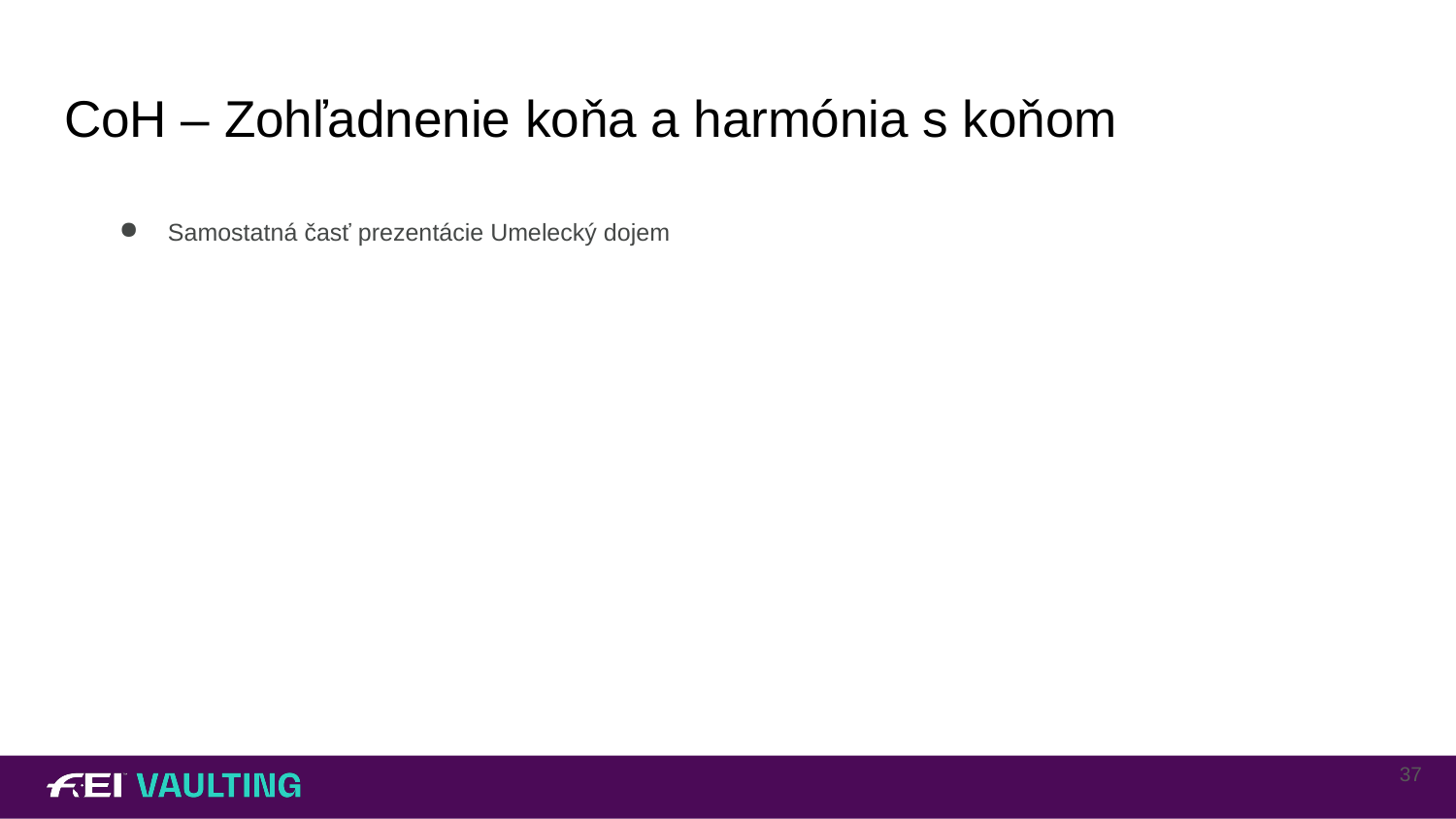

# CoH – Zohľadnenie koňa a harmónia s koňom
Samostatná časť prezentácie Umelecký dojem
37